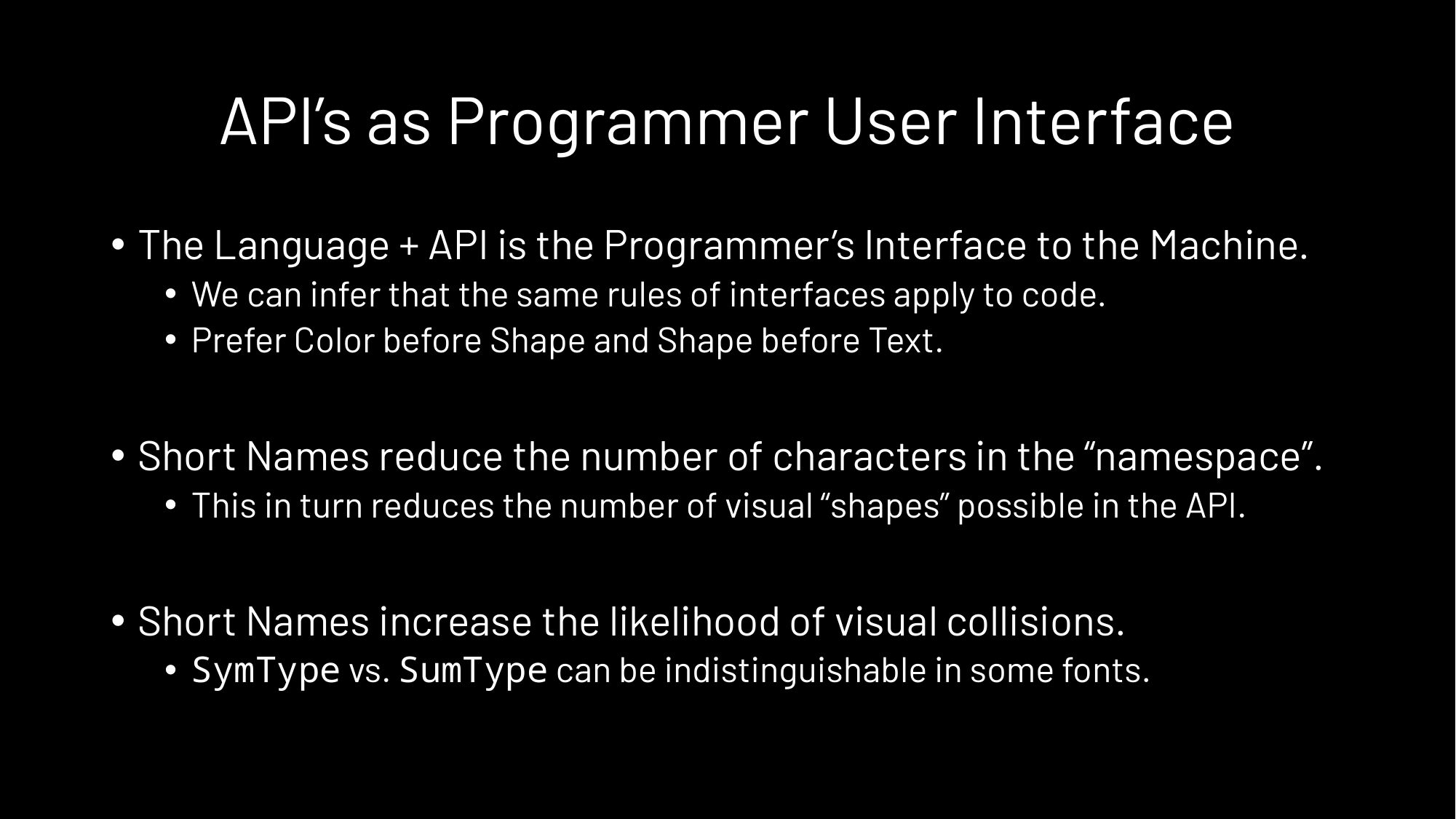

# API’s as Programmer User Interface
The Language + API is the Programmer’s Interface to the Machine.
We can infer that the same rules of interfaces apply to code.
Prefer Color before Shape and Shape before Text.

Short Names reduce the number of characters in the “namespace”.
This in turn reduces the number of visual “shapes” possible in the API.

Short Names increase the likelihood of visual collisions.
SymType vs. SumType can be indistinguishable in some fonts.